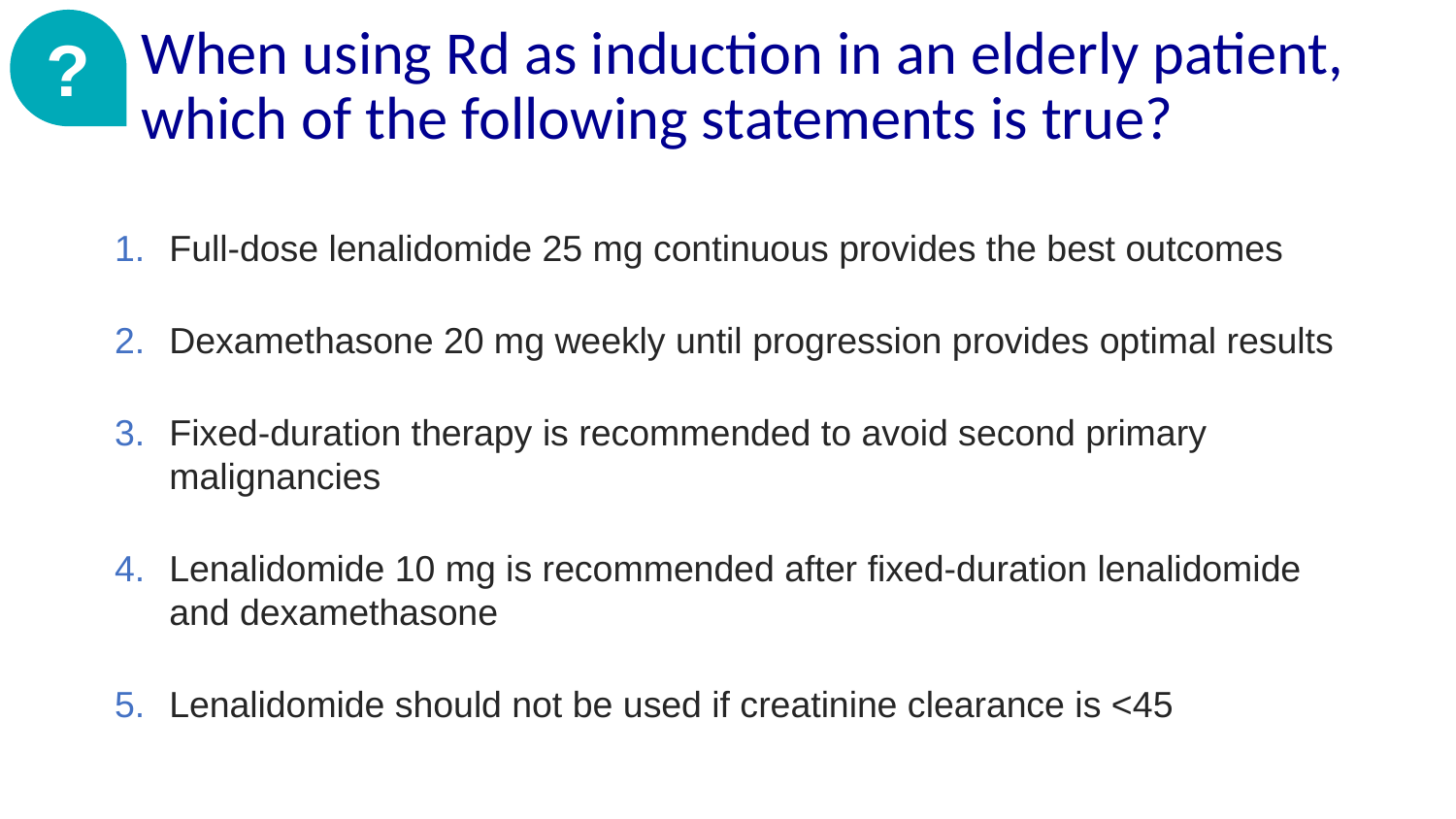

?
# When using Rd as induction in an elderly patient, which of the following statements is true?
Full-dose lenalidomide 25 mg continuous provides the best outcomes
Dexamethasone 20 mg weekly until progression provides optimal results
Fixed-duration therapy is recommended to avoid second primary malignancies
Lenalidomide 10 mg is recommended after fixed-duration lenalidomide and dexamethasone
Lenalidomide should not be used if creatinine clearance is <45